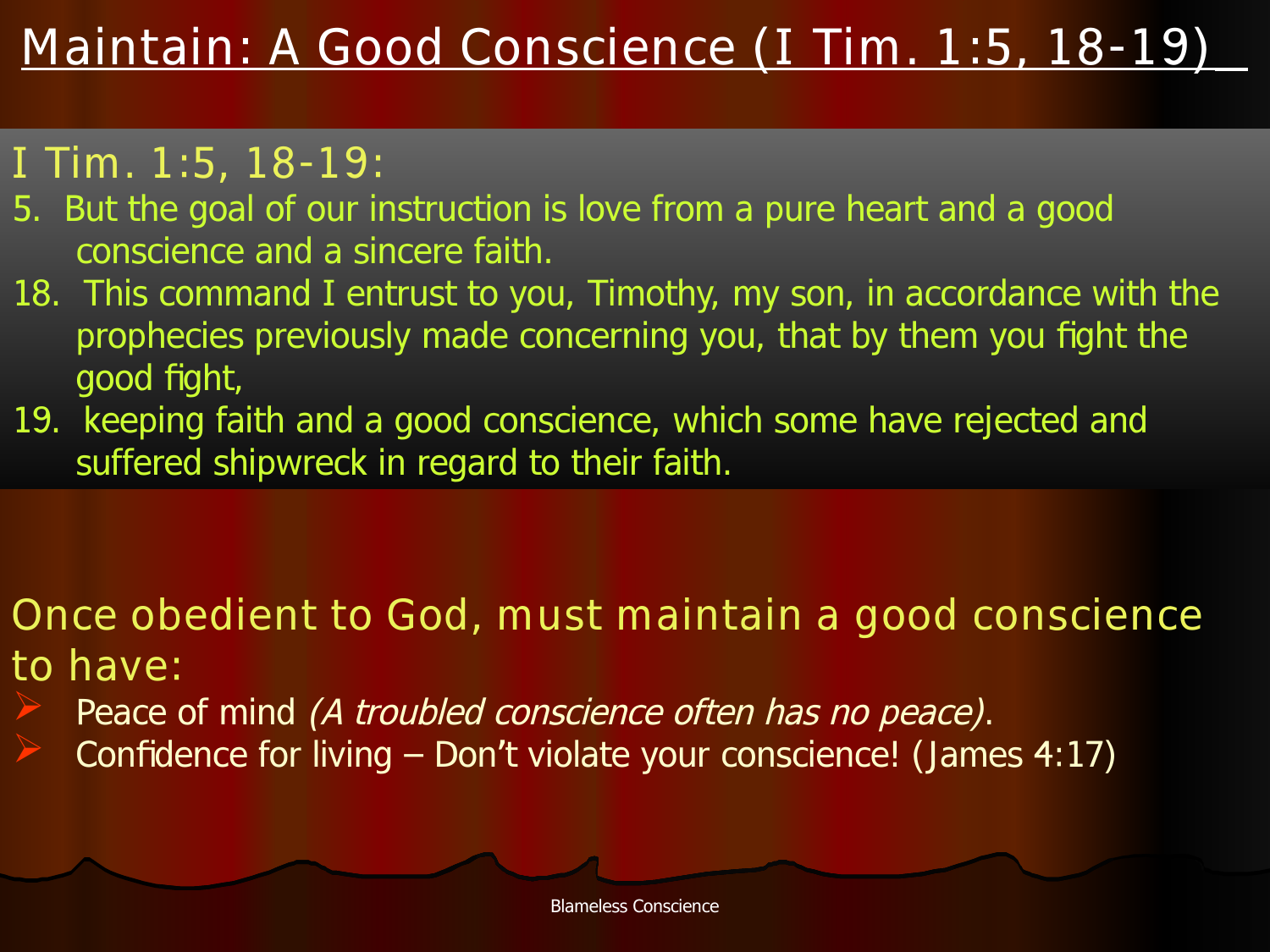

# Maintain: A Good Conscience (I Tim. 1:5, 18-19)
I Tim. 1:5, 18-19:
5.  But the goal of our instruction is love from a pure heart and a good conscience and a sincere faith.
18.  This command I entrust to you, Timothy, my son, in accordance with the prophecies previously made concerning you, that by them you fight the good fight,
19.  keeping faith and a good conscience, which some have rejected and suffered shipwreck in regard to their faith.
Once obedient to God, must maintain a good conscience
to have:
Peace of mind (A troubled conscience often has no peace).
Confidence for living – Don’t violate your conscience! (James 4:17)
Blameless Conscience